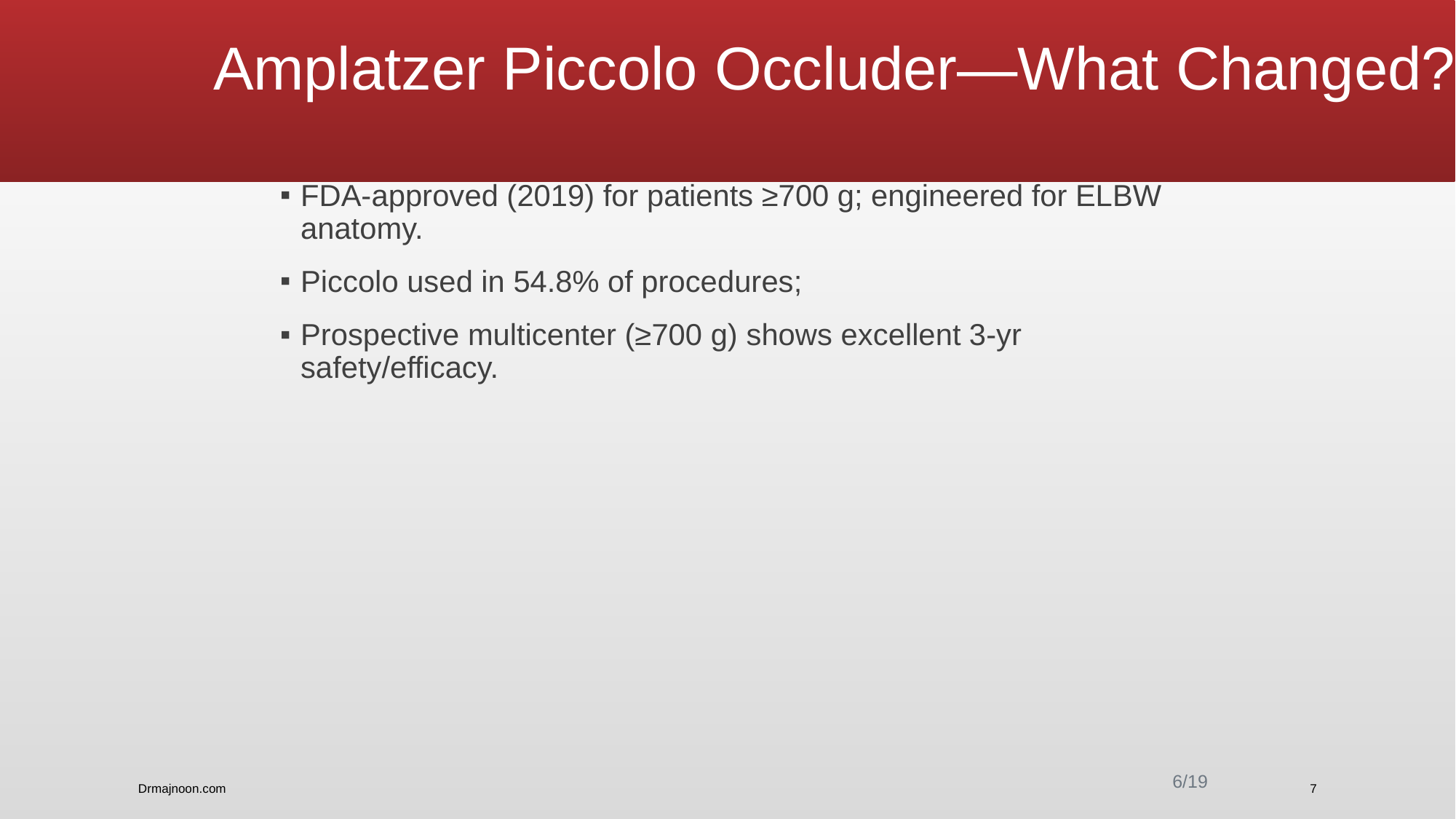

#
Amplatzer Piccolo Occluder—What Changed?
FDA‑approved (2019) for patients ≥700 g; engineered for ELBW anatomy.
Piccolo used in 54.8% of procedures;
Prospective multicenter (≥700 g) shows excellent 3‑yr safety/efficacy.
6/19
Drmajnoon.com
7